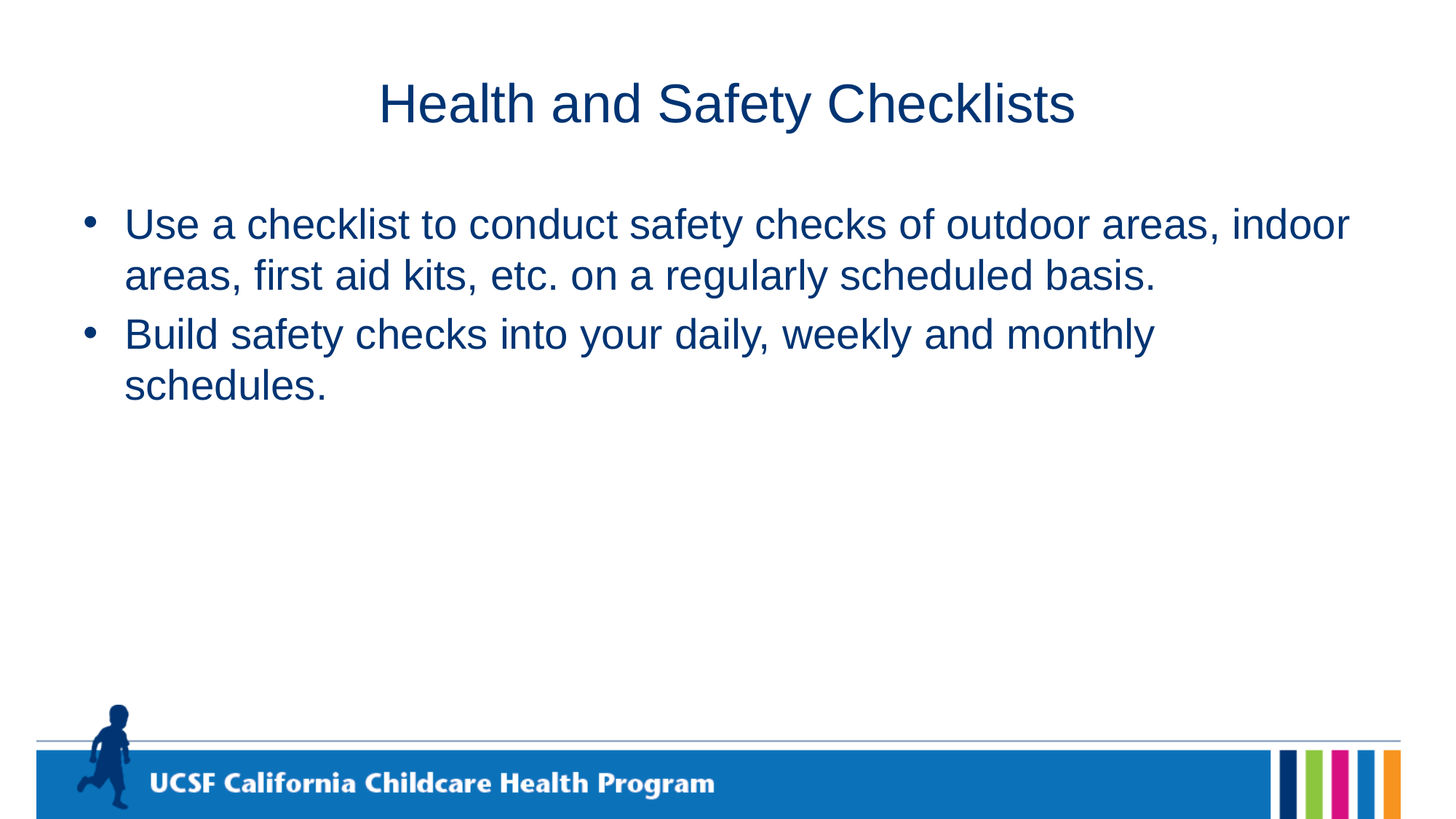

# Health and Safety Checklists
Use a checklist to conduct safety checks of outdoor areas, indoor areas, first aid kits, etc. on a regularly scheduled basis.
Build safety checks into your daily, weekly and monthly schedules.